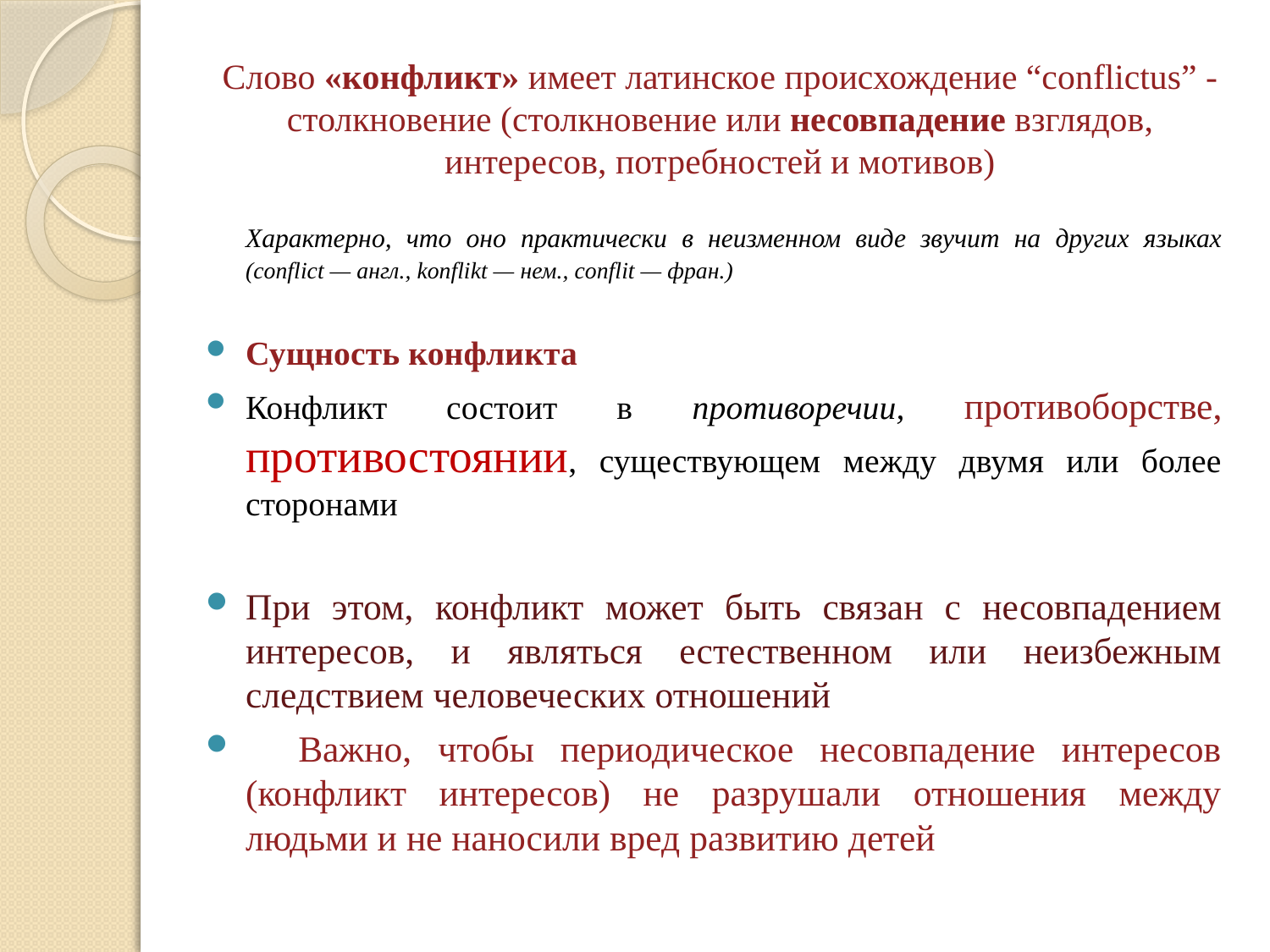

# Слово «конфликт» имеет латинское происхождение “conflictus” - столкновение (столкновение или несовпадение взглядов, интересов, потребностей и мотивов)
	Характерно, что оно практически в неизменном виде звучит на других языках (conflict — англ., konflikt — нем., conflit — фран.)

Сущность конфликта
Конфликт состоит в противоречии, противоборстве, противостоянии, существующем между двумя или более сторонами

При этом, конфликт может быть связан с несовпадением интересов, и являться естественном или неизбежным следствием человеческих отношений
  Важно, чтобы периодическое несовпадение интересов (конфликт интересов) не разрушали отношения между людьми и не наносили вред развитию детей